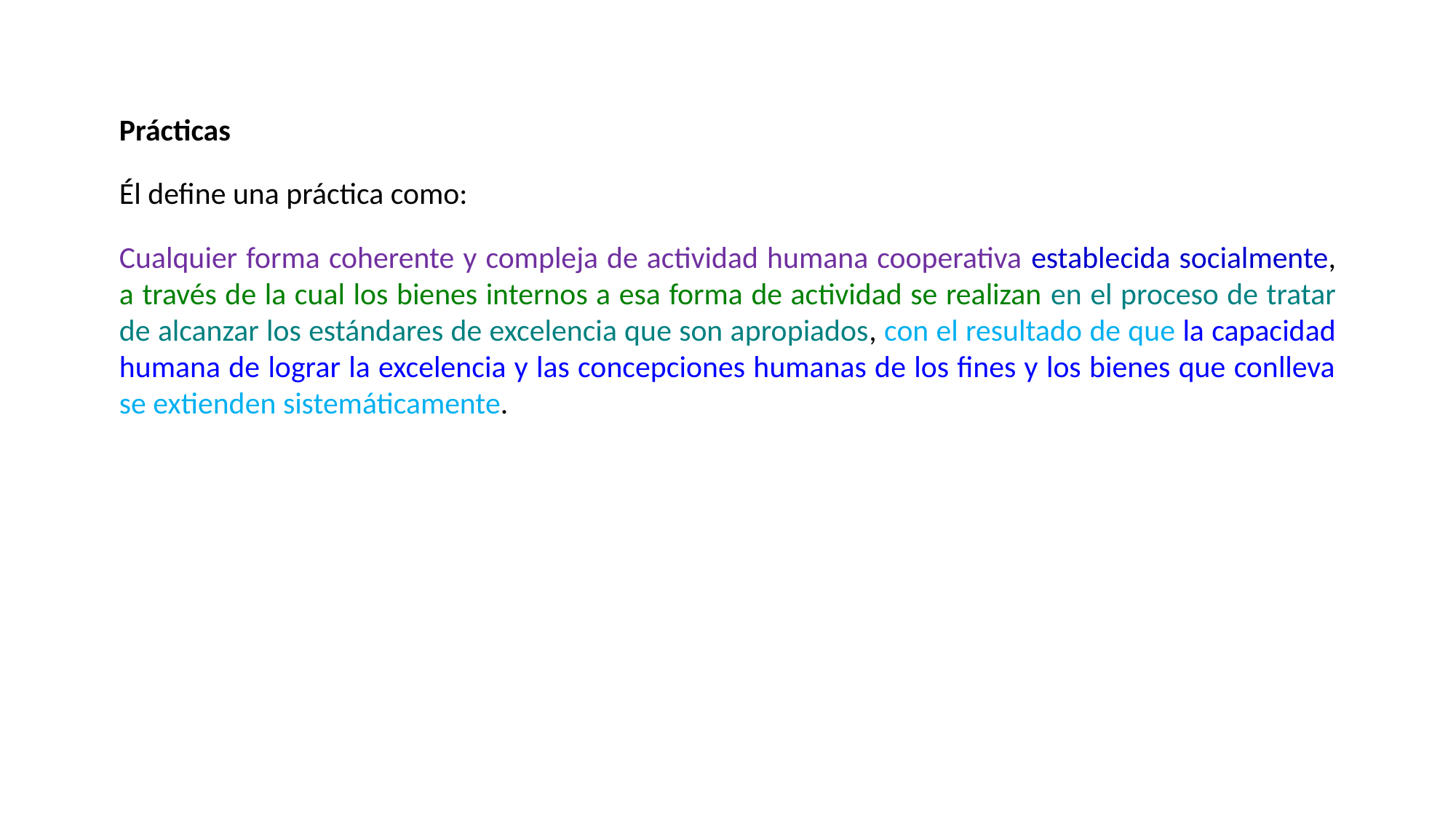

Prácticas
Él define una práctica como:
Cualquier forma coherente y compleja de actividad humana cooperativa establecida socialmente, a través de la cual los bienes internos a esa forma de actividad se realizan en el proceso de tratar de alcanzar los estándares de excelencia que son apropiados, con el resultado de que la capacidad humana de lograr la excelencia y las concepciones humanas de los fines y los bienes que conlleva se extienden sistemáticamente.